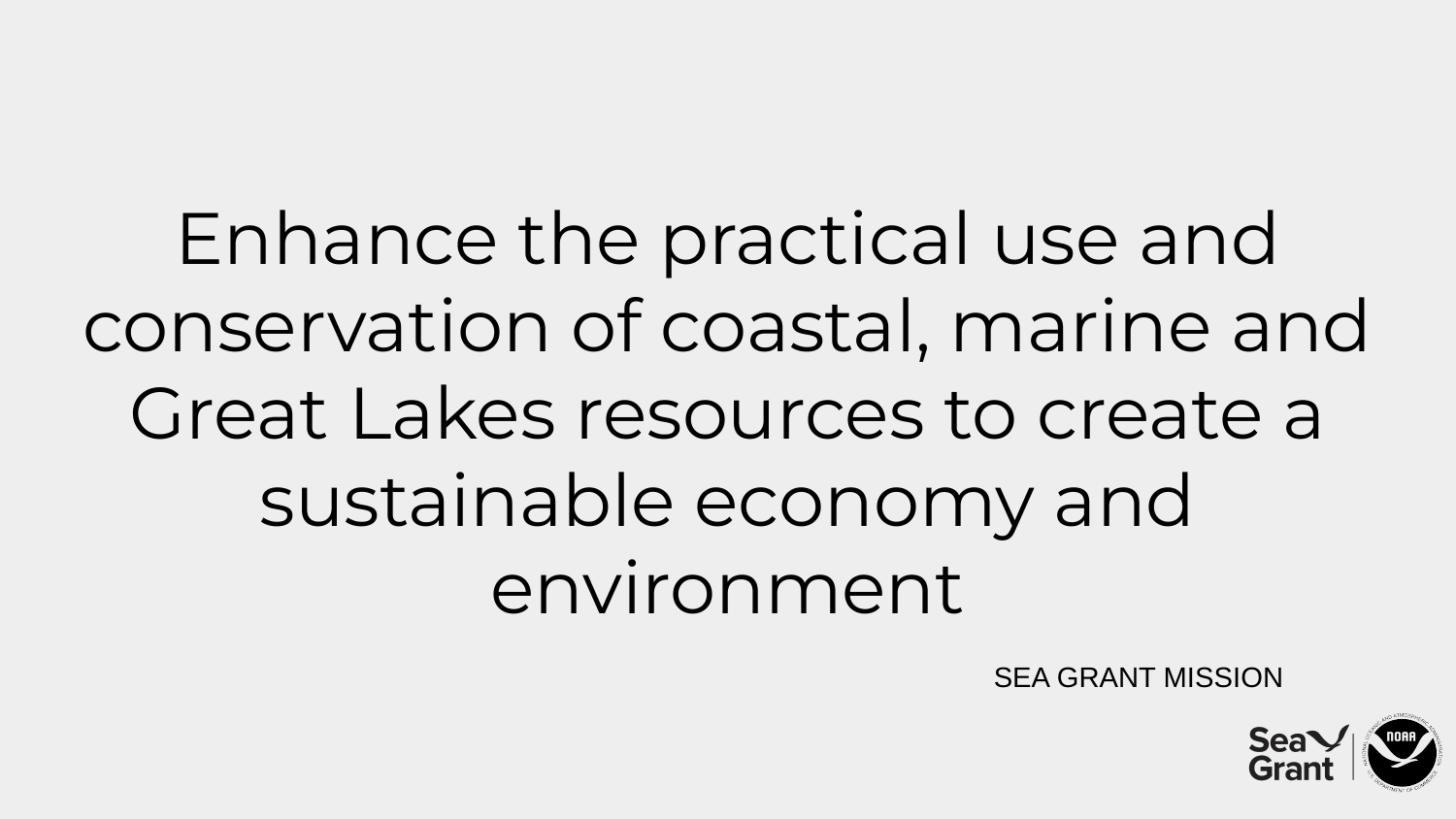

# Enhance the practical use and conservation of coastal, marine and Great Lakes resources to create a sustainable economy and environment
SEA GRANT MISSION